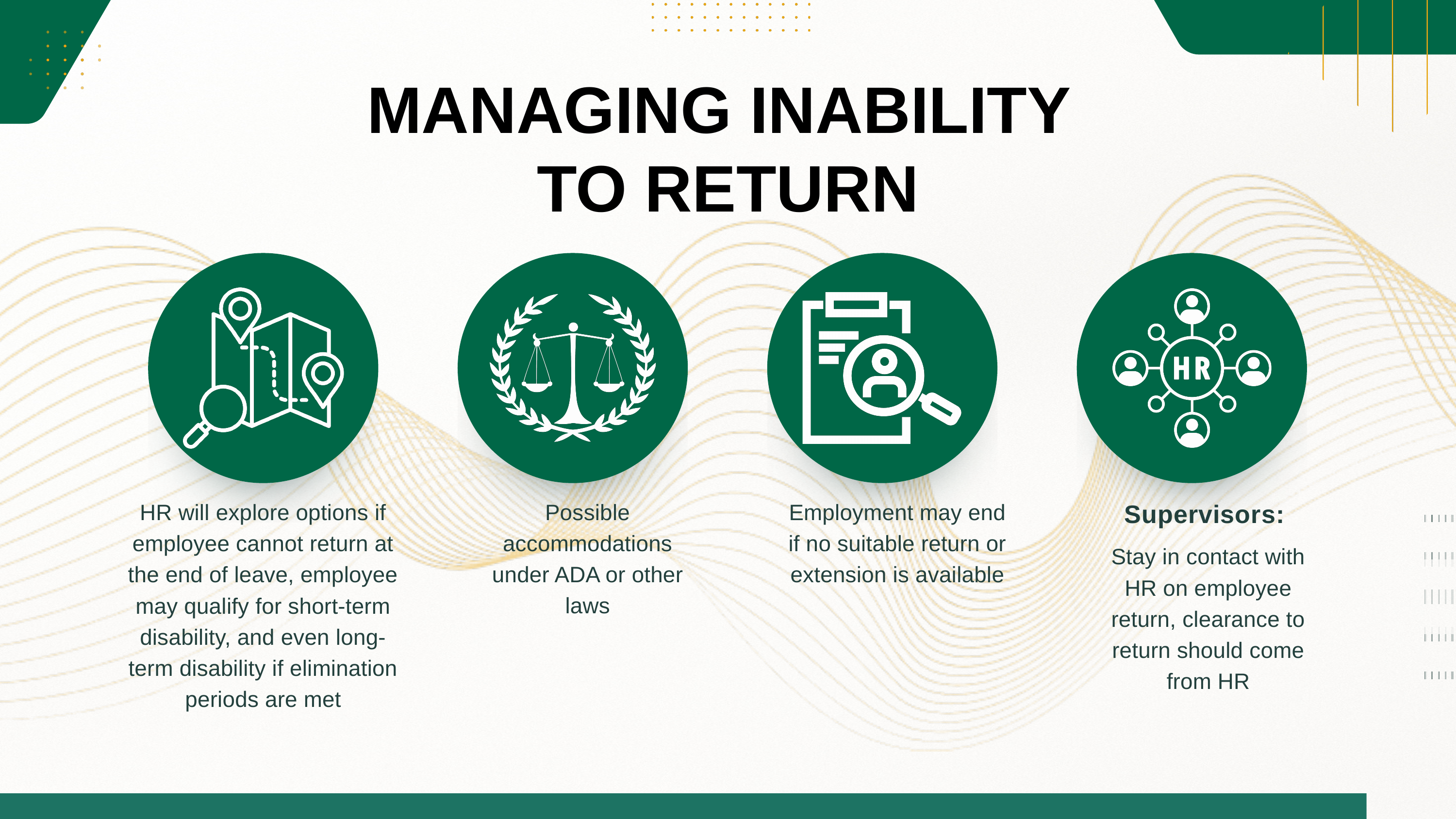

MANAGING INABILITY
TO RETURN

Supervisors:
HR will explore options if employee cannot return at the end of leave, employee may qualify for short-term disability, and even long-term disability if elimination periods are met
Possible accommodations under ADA or other laws
Employment may end if no suitable return or extension is available
Stay in contact with HR on employee return, clearance to return should come from HR